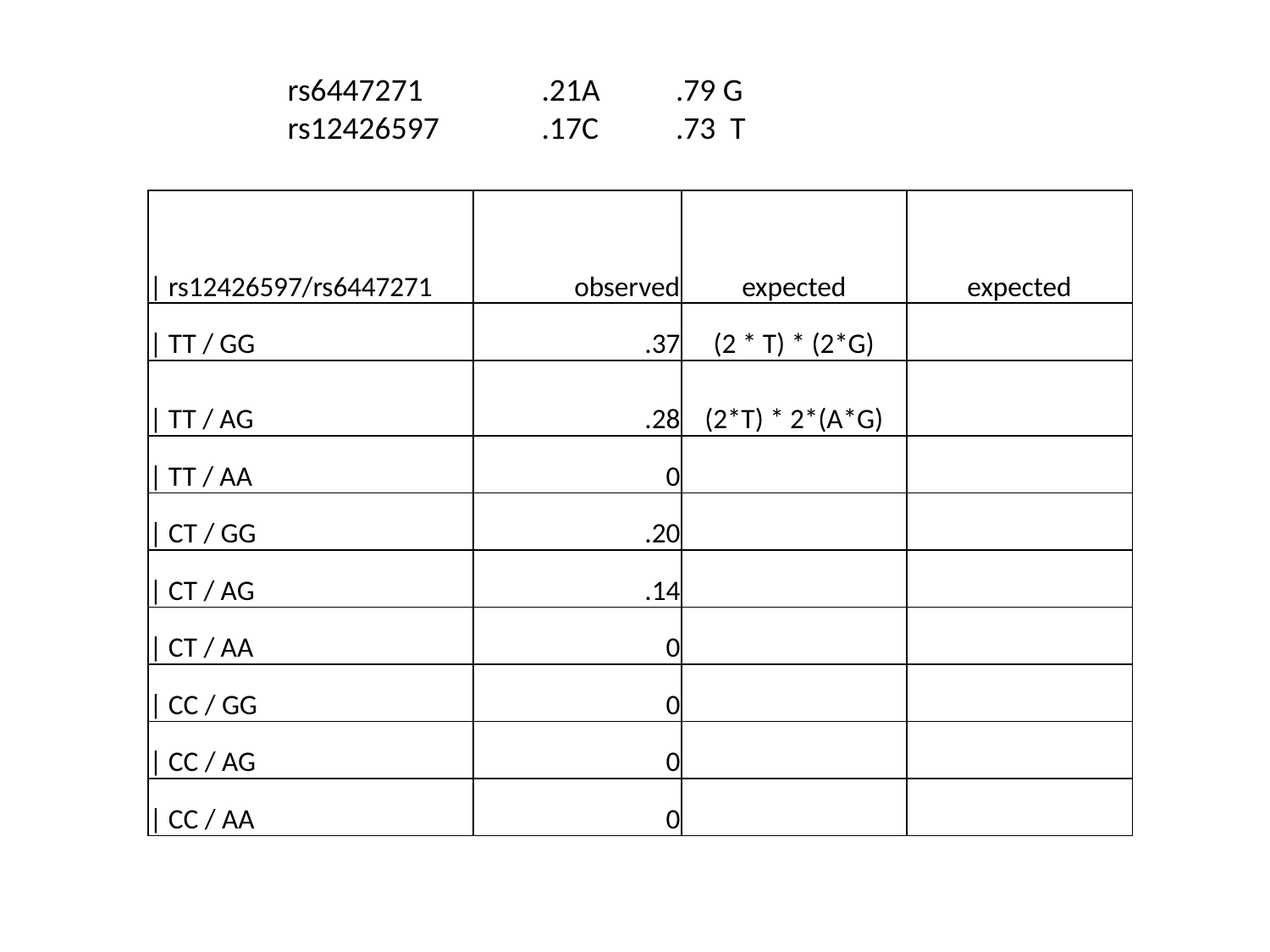

rs6447271	.21A	 .79 G
rs12426597	.17C	 .73  T
| | rs12426597/rs6447271 | observed | expected | expected |
| --- | --- | --- | --- |
| | TT / GG | .37 | (2 \* T) \* (2\*G) |  |
| | TT / AG | .28 | (2\*T) \* 2\*(A\*G) |  |
| | TT / AA | 0 |  |  |
| | CT / GG | .20 |  |  |
| | CT / AG | .14 |  |  |
| | CT / AA | 0 |  |  |
| | CC / GG | 0 |  |  |
| | CC / AG | 0 |  |  |
| | CC / AA | 0 |  |  |